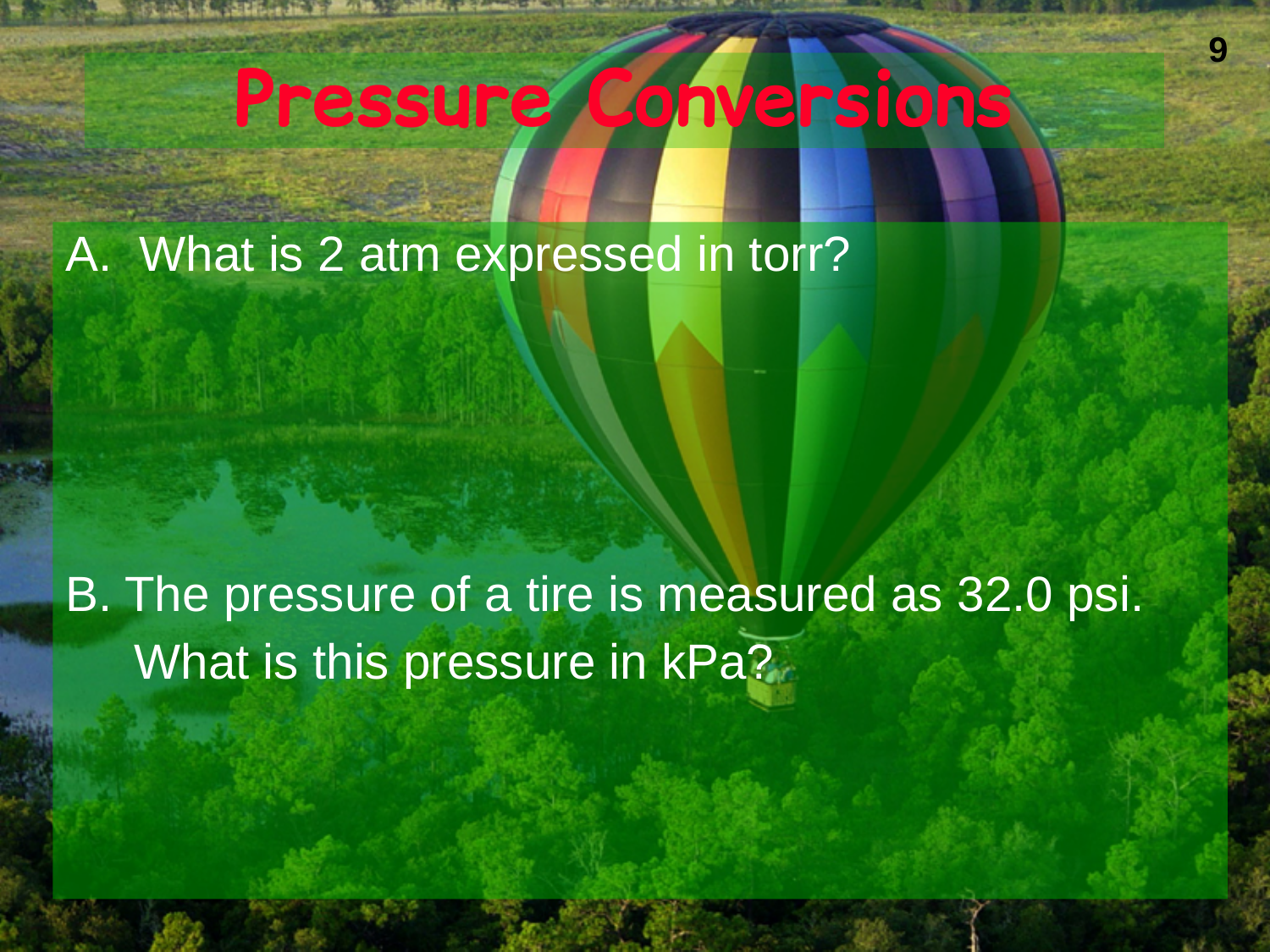

# Pressure Conversions
A.  What is 2 atm expressed in torr?

B. The pressure of a tire is measured as 32.0 psi.
     What is this pressure in kPa?